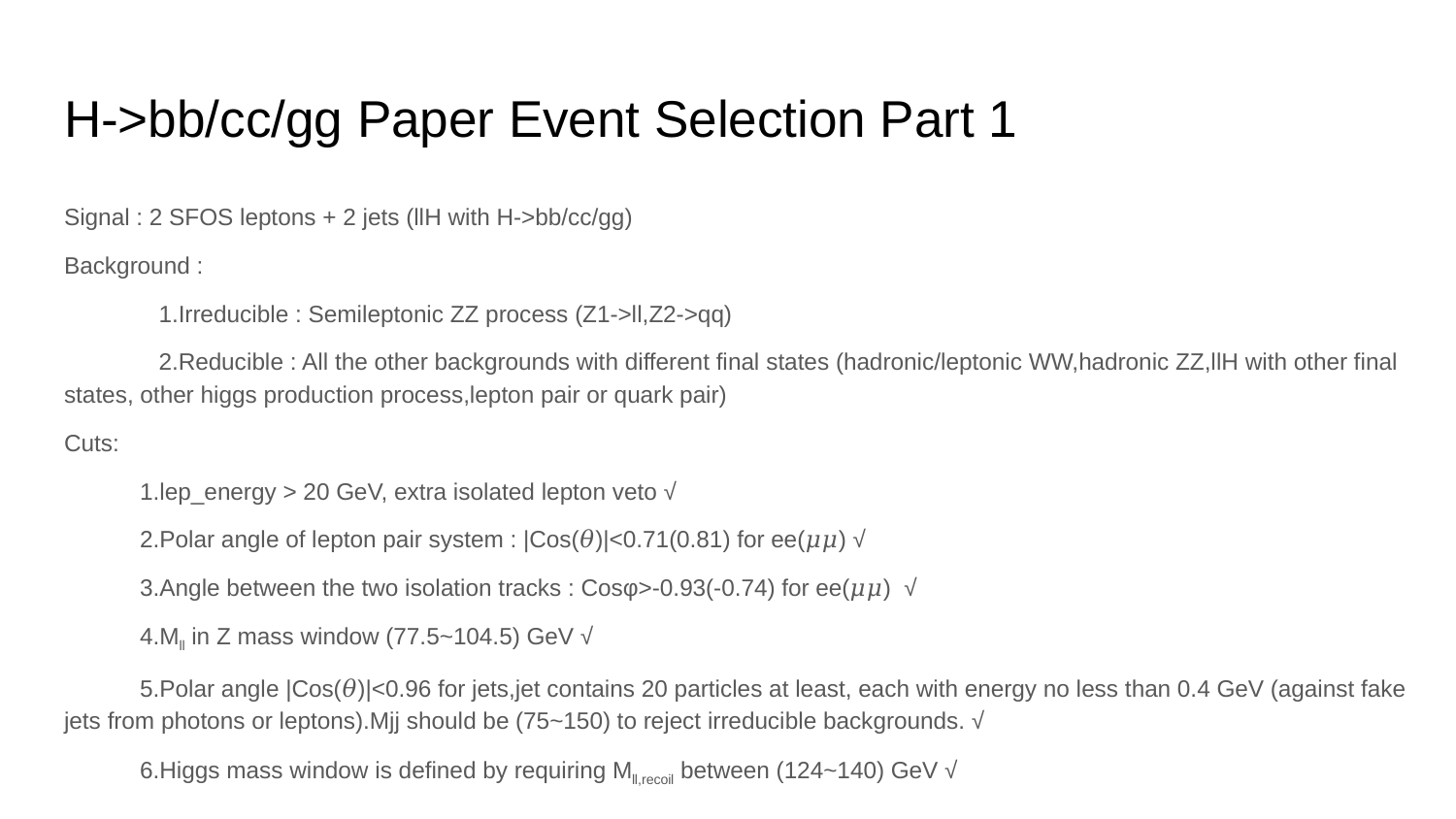

# H->bb/cc/gg Paper Event Selection Part 1
Signal : 2 SFOS leptons + 2 jets (llH with H->bb/cc/gg)
Background :
	1.Irreducible : Semileptonic ZZ process (Z1->ll,Z2->qq)
	2.Reducible : All the other backgrounds with different final states (hadronic/leptonic WW,hadronic ZZ,llH with other final states, other higgs production process,lepton pair or quark pair)
Cuts:
1.lep_energy > 20 GeV, extra isolated lepton veto √
2.Polar angle of lepton pair system : |Cos(𝜃)|<0.71(0.81) for ee(𝜇𝜇) √
3.Angle between the two isolation tracks : Cosφ>-0.93(-0.74) for ee(𝜇𝜇)  √
4.Mll in Z mass window (77.5~104.5) GeV √
5.Polar angle |Cos(𝜃)|<0.96 for jets,jet contains 20 particles at least, each with energy no less than 0.4 GeV (against fake jets from photons or leptons).Mjj should be (75~150) to reject irreducible backgrounds. √
6.Higgs mass window is defined by requiring Mll,recoil between (124~140) GeV √